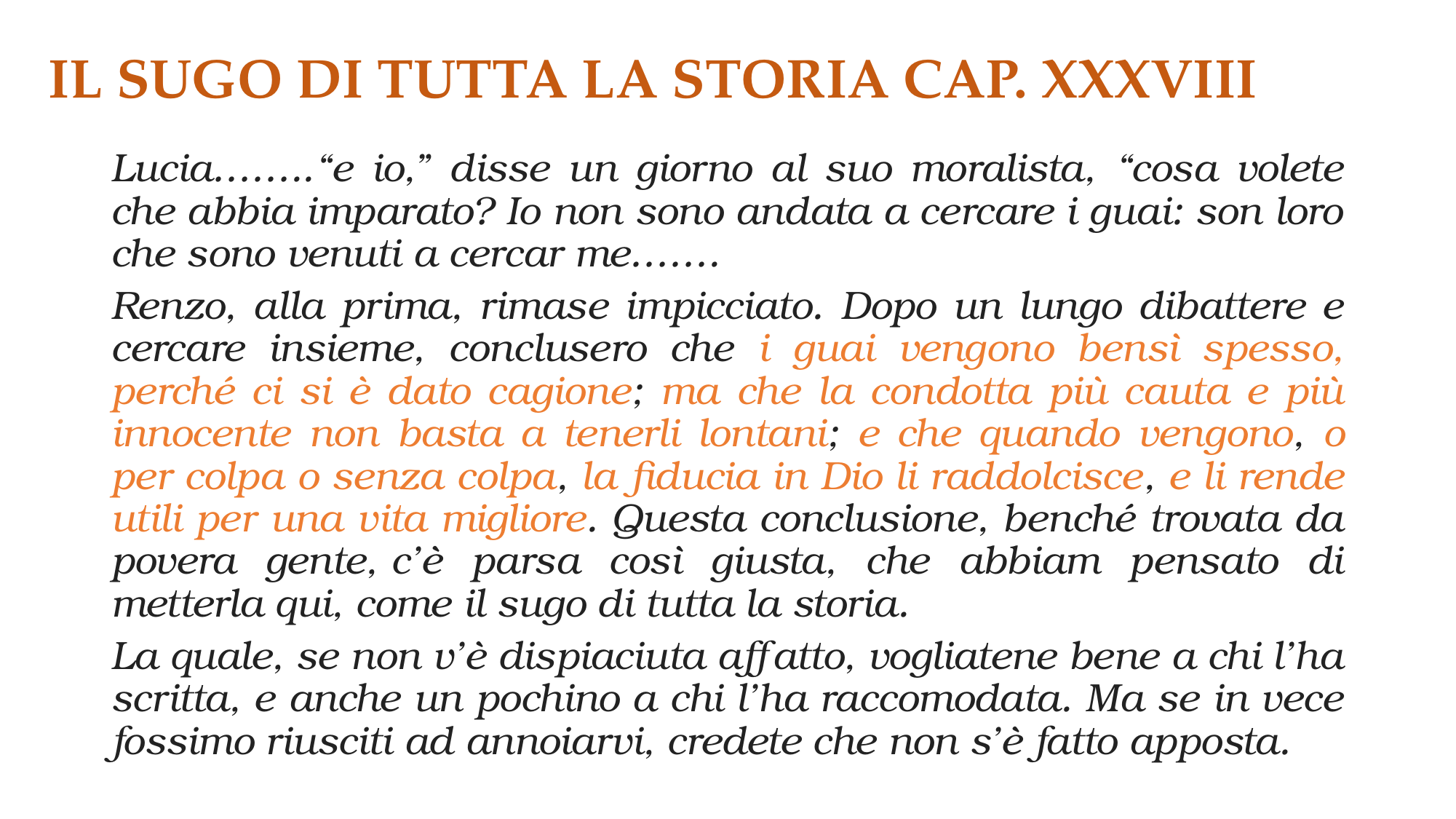

# IL SUGO DI TUTTA LA STORIA CAP. XXXVIII
Lucia……..“e io,” disse un giorno al suo moralista, “cosa volete che abbia imparato? Io non sono andata a cercare i guai: son loro che sono venuti a cercar me…….
Renzo, alla prima, rimase impicciato. Dopo un lungo dibattere e cercare insieme, conclusero che i guai vengono bensì spesso, perché ci si è dato cagione; ma che la condotta più cauta e più innocente non basta a tenerli lontani; e che quando vengono, o per colpa o senza colpa, la fiducia in Dio li raddolcisce, e li rende utili per una vita migliore. Questa conclusione, benché trovata da povera gente, c’è parsa così giusta, che abbiam pensato di metterla qui, come il sugo di tutta la storia.
La quale, se non v’è dispiaciuta affatto, vogliatene bene a chi l’ha scritta, e anche un pochino a chi l’ha raccomodata. Ma se in vece fossimo riusciti ad annoiarvi, credete che non s’è fatto apposta.